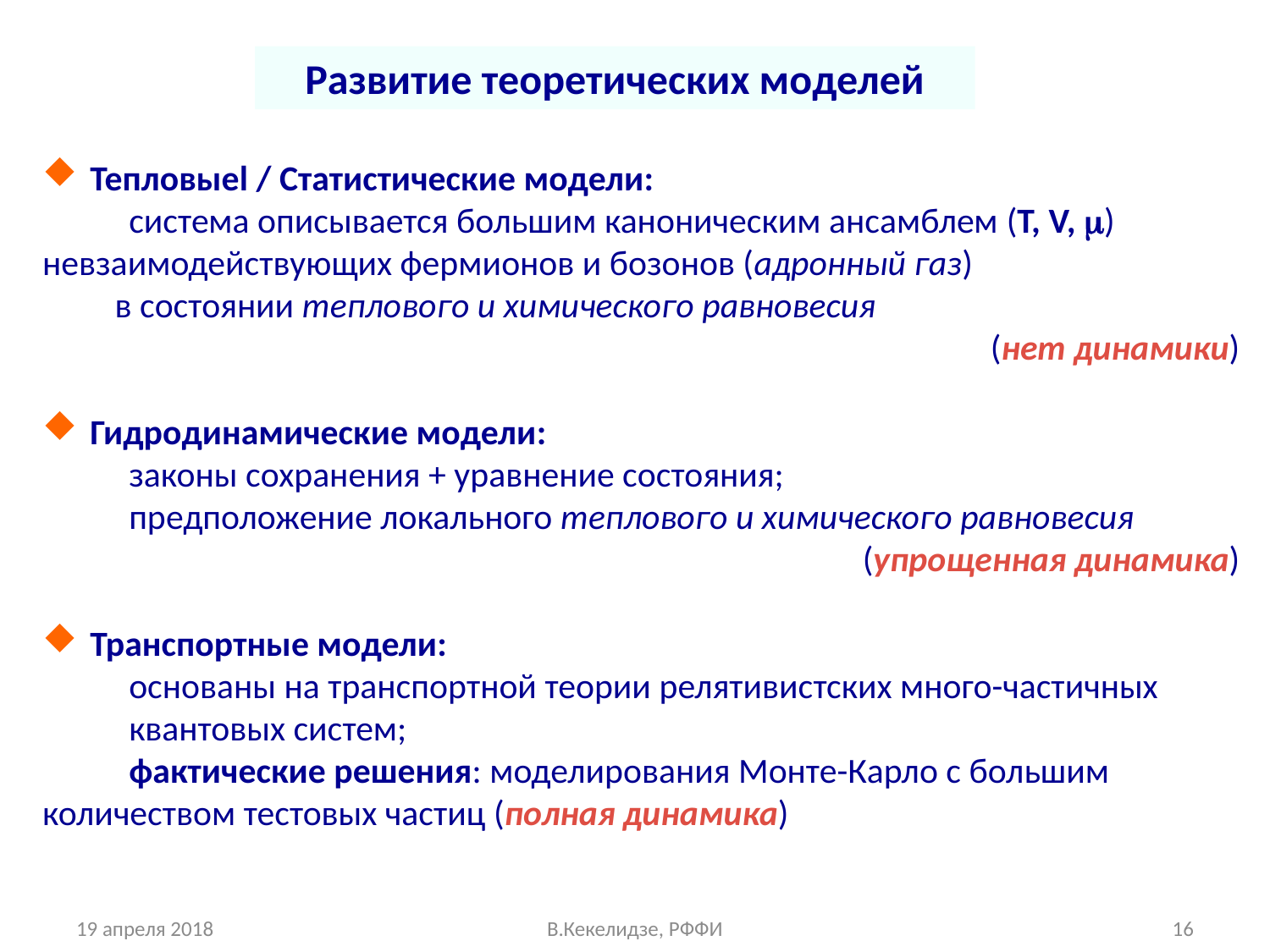

Развитие теоретических моделей
Тепловыеl / Статистические модели:
	система описывается большим каноническим ансамблем (T, V, μ) 	невзаимодействующих фермионов и бозонов (адронный газ)
         в состоянии теплового и химического равновесия
(нет динамики)

Гидродинамические модели:
	законы сохранения + уравнение состояния;
	предположение локального теплового и химического равновесия
(упрощенная динамика)

Транспортные модели:
	основаны на транспортной теории релятивистских много-частичных
 	квантовых систем;
	фактические решения: моделирования Монте-Карло с большим 	количеством тестовых частиц (полная динамика)
19 апреля 2018
В.Кекелидзе, РФФИ
16